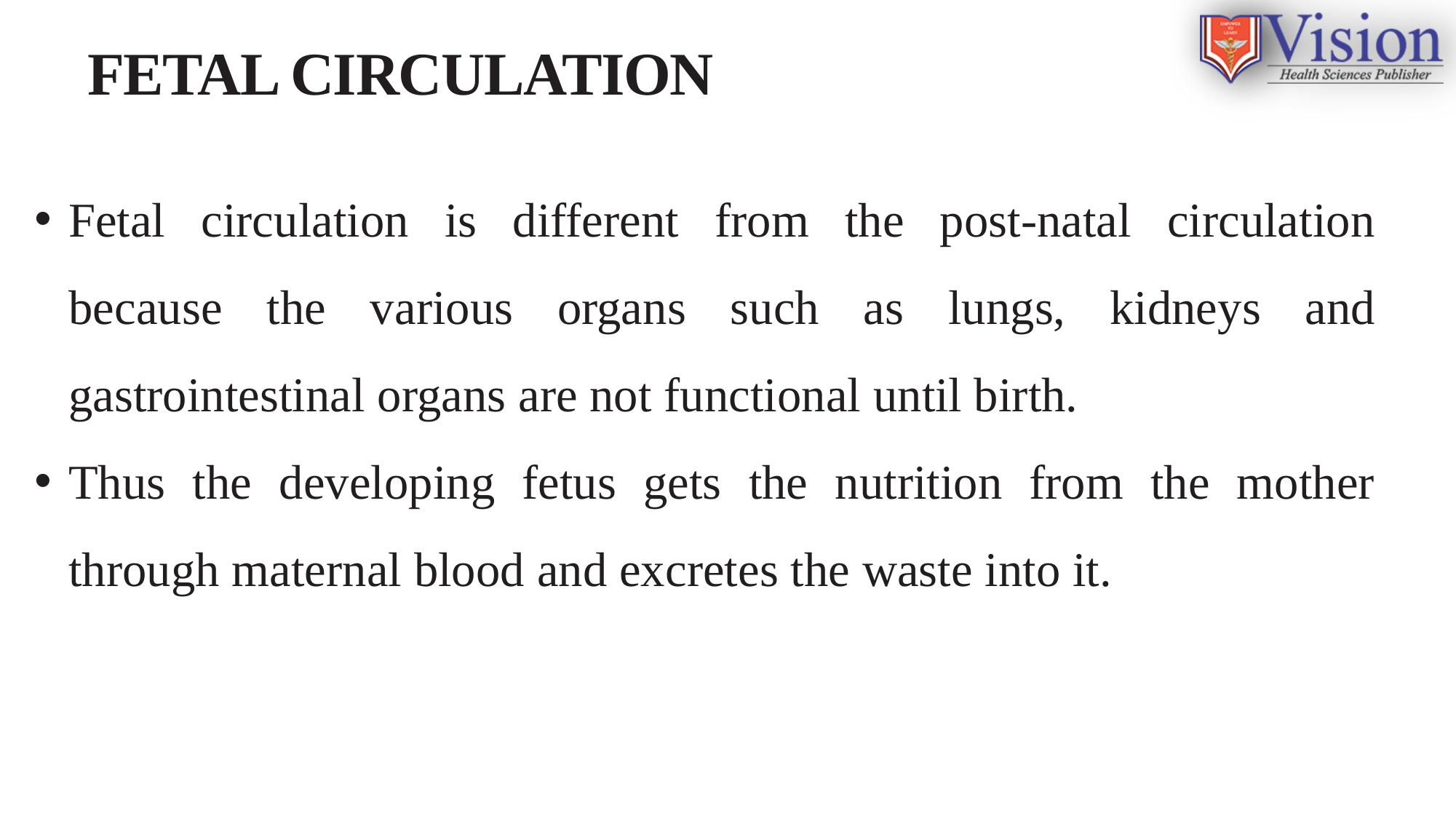

FETAL CIRCULATION
Fetal circulation is different from the post-natal circulation because the various organs such as lungs, kidneys and gastrointestinal organs are not functional until birth.
Thus the developing fetus gets the nutrition from the mother through maternal blood and excretes the waste into it.